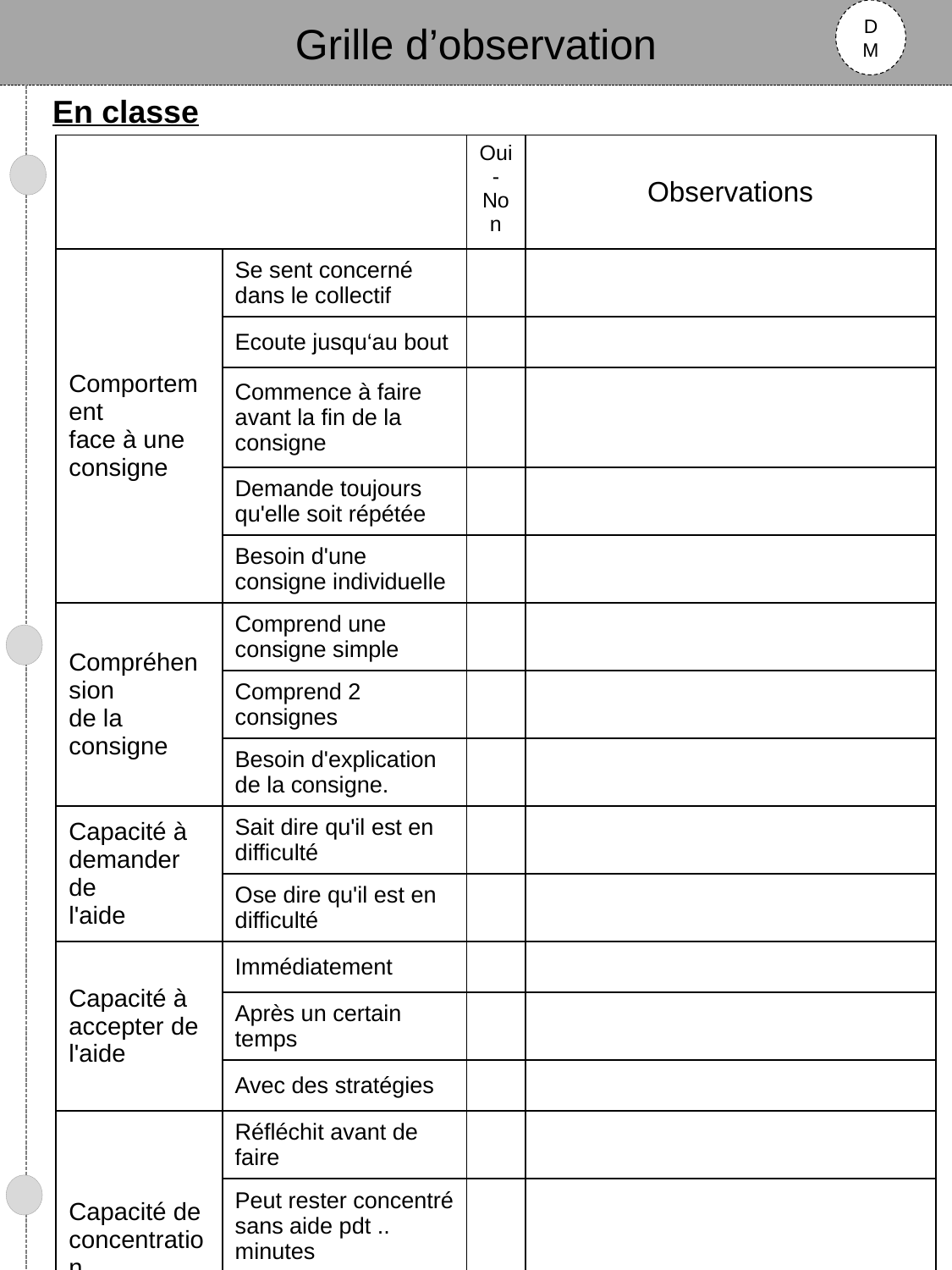

Grille d’observation
DM

En classe
|  |  | Oui- Non | Observations |
| --- | --- | --- | --- |
| Comportement face à une consigne | Se sent concerné dans le collectif |  |  |
|  | Ecoute jusqu‘au bout |  |  |
|  | Commence à faire avant la fin de la consigne |  |  |
|  | Demande toujours qu'elle soit répétée |  |  |
|  | Besoin d'une consigne individuelle |  |  |
| Compréhension de la consigne | Comprend une consigne simple |  |  |
|  | Comprend 2 consignes |  |  |
|  | Besoin d'explication de la consigne. |  |  |
| Capacité à demander de l'aide | Sait dire qu'il est en difficulté |  |  |
|  | Ose dire qu'il est en difficulté |  |  |
| Capacité à accepter de l'aide | Immédiatement |  |  |
|  | Après un certain temps |  |  |
|  | Avec des stratégies |  |  |
| Capacité de concentration | Réfléchit avant de faire |  |  |
|  | Peut rester concentré sans aide pdt .. minutes |  |  |
|  | Peut rester concentré avec aide pdt … minutes |  |  |